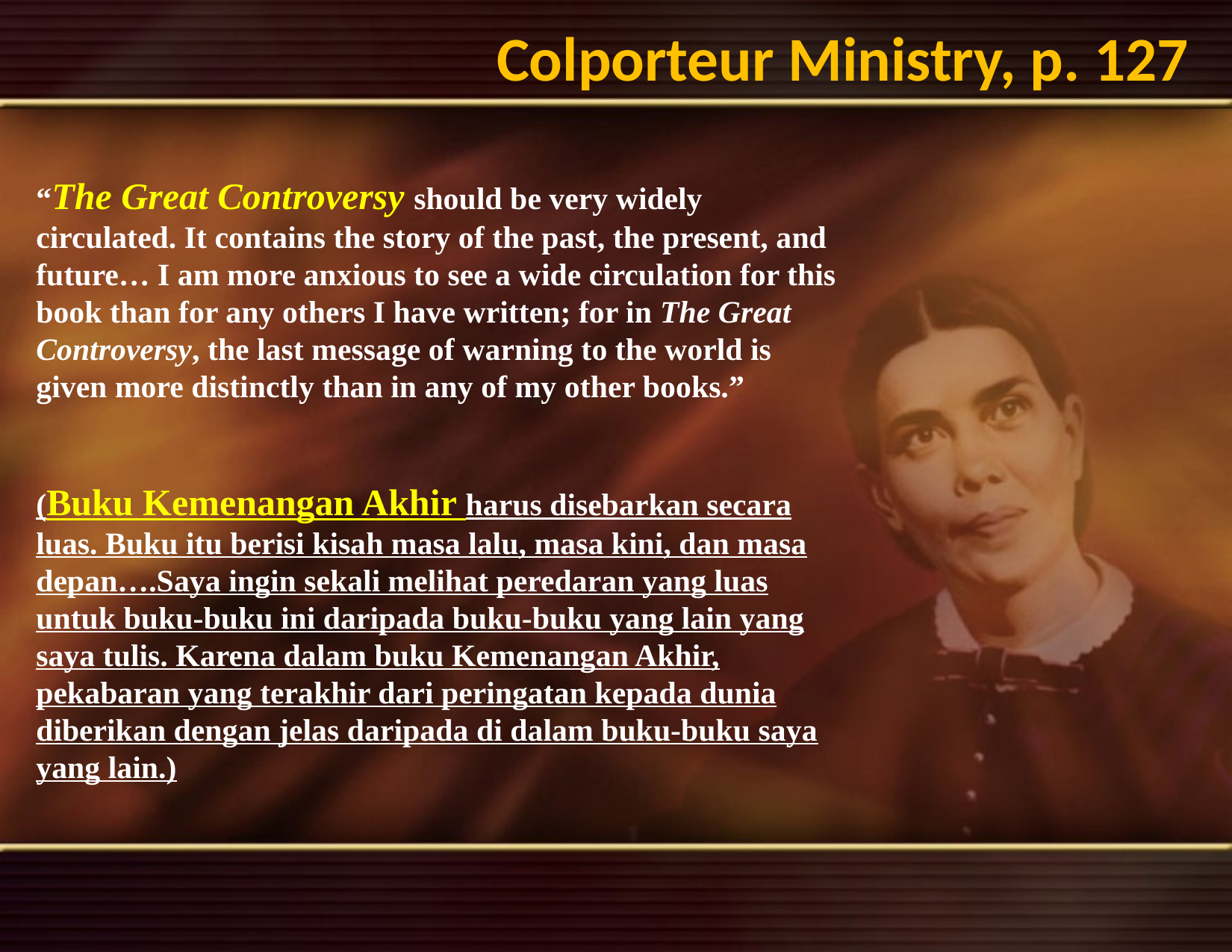

Colporteur Ministry, p. 127
“The Great Controversy should be very widely circulated. It contains the story of the past, the present, and future… I am more anxious to see a wide circulation for this book than for any others I have written; for in The Great Controversy, the last message of warning to the world is given more distinctly than in any of my other books.”

(Buku Kemenangan Akhir harus disebarkan secara luas. Buku itu berisi kisah masa lalu, masa kini, dan masa depan….Saya ingin sekali melihat peredaran yang luas untuk buku-buku ini daripada buku-buku yang lain yang saya tulis. Karena dalam buku Kemenangan Akhir, pekabaran yang terakhir dari peringatan kepada dunia diberikan dengan jelas daripada di dalam buku-buku saya yang lain.)